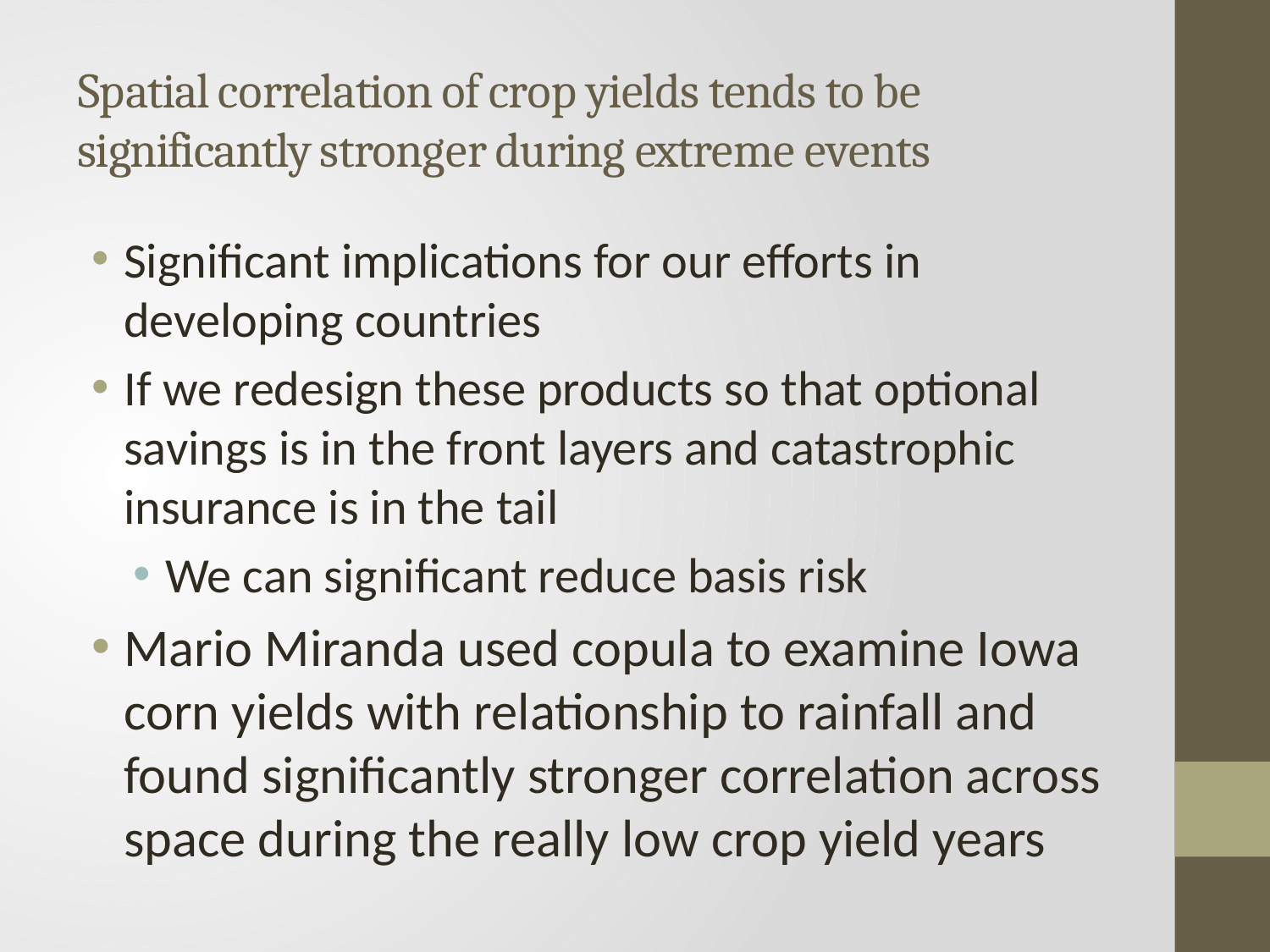

# Spatial correlation of crop yields tends to be significantly stronger during extreme events
Significant implications for our efforts in developing countries
If we redesign these products so that optional savings is in the front layers and catastrophic insurance is in the tail
We can significant reduce basis risk
Mario Miranda used copula to examine Iowa corn yields with relationship to rainfall and found significantly stronger correlation across space during the really low crop yield years